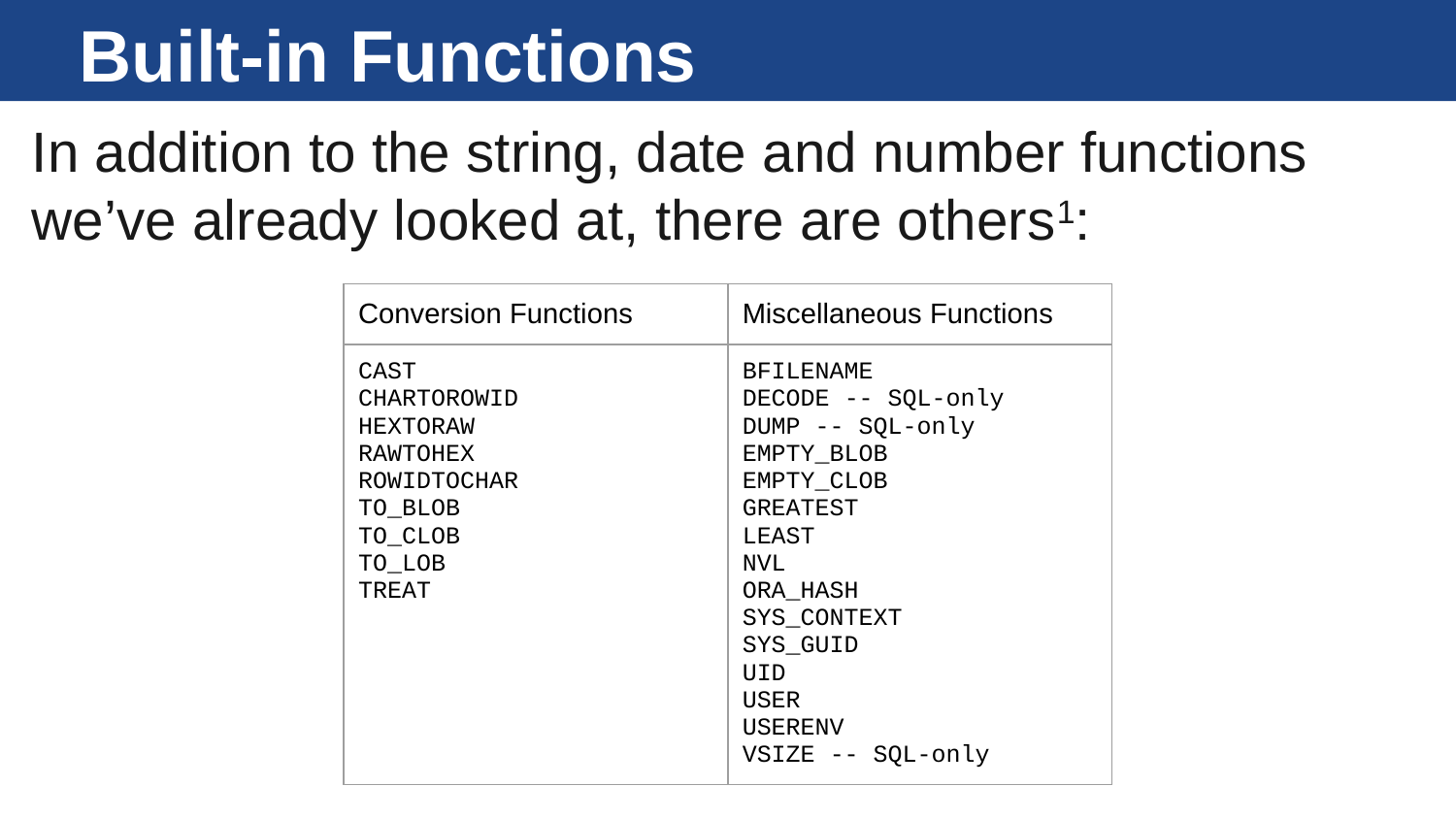

# Built-in Functions
In addition to the string, date and number functions we’ve already looked at, there are others1:
| Conversion Functions | Miscellaneous Functions |
| --- | --- |
| CAST CHARTOROWID HEXTORAW RAWTOHEX ROWIDTOCHAR TO\_BLOB TO\_CLOB TO\_LOB TREAT | BFILENAME DECODE -- SQL-only DUMP -- SQL-only EMPTY\_BLOB EMPTY\_CLOB GREATEST LEAST NVL ORA\_HASH SYS\_CONTEXT SYS\_GUID UID USER USERENV VSIZE -- SQL-only |